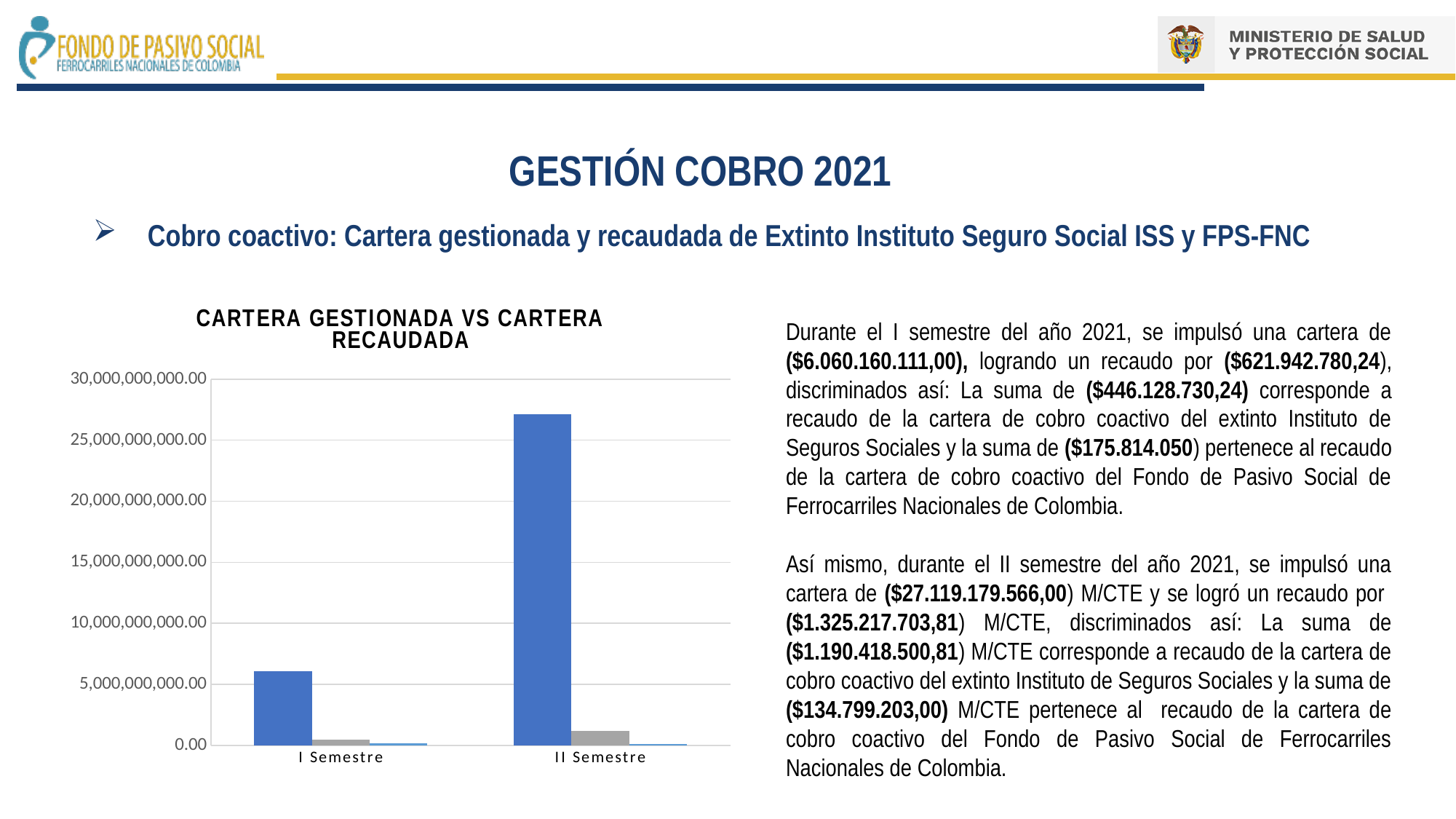

GESTIÓN COBRO 2021
Cobro coactivo: Cartera gestionada y recaudada de Extinto Instituto Seguro Social ISS y FPS-FNC

### Chart: CARTERA GESTIONADA VS CARTERA RECAUDADA

| Category | Cartera gesionada ISS y FPS | Recaudo ISS | Recaudo FPS |
|---|---|---|---|
| I Semestre | 6060160111.0 | 446128730.24 | 175814050.0 |
| II Semestre | 27119179566.0 | 1190418500.81 | 134799203.0 |
Durante el I semestre del año 2021, se impulsó una cartera de ($6.060.160.111,00), logrando un recaudo por ($621.942.780,24), discriminados así: La suma de ($446.128.730,24) corresponde a recaudo de la cartera de cobro coactivo del extinto Instituto de Seguros Sociales y la suma de ($175.814.050) pertenece al recaudo de la cartera de cobro coactivo del Fondo de Pasivo Social de Ferrocarriles Nacionales de Colombia.

Así mismo, durante el II semestre del año 2021, se impulsó una cartera de ($27.119.179.566,00) M/CTE y se logró un recaudo por  ($1.325.217.703,81) M/CTE, discriminados así: La suma de ($1.190.418.500,81) M/CTE corresponde a recaudo de la cartera de cobro coactivo del extinto Instituto de Seguros Sociales y la suma de ($134.799.203,00) M/CTE pertenece al  recaudo de la cartera de cobro coactivo del Fondo de Pasivo Social de Ferrocarriles Nacionales de Colombia.